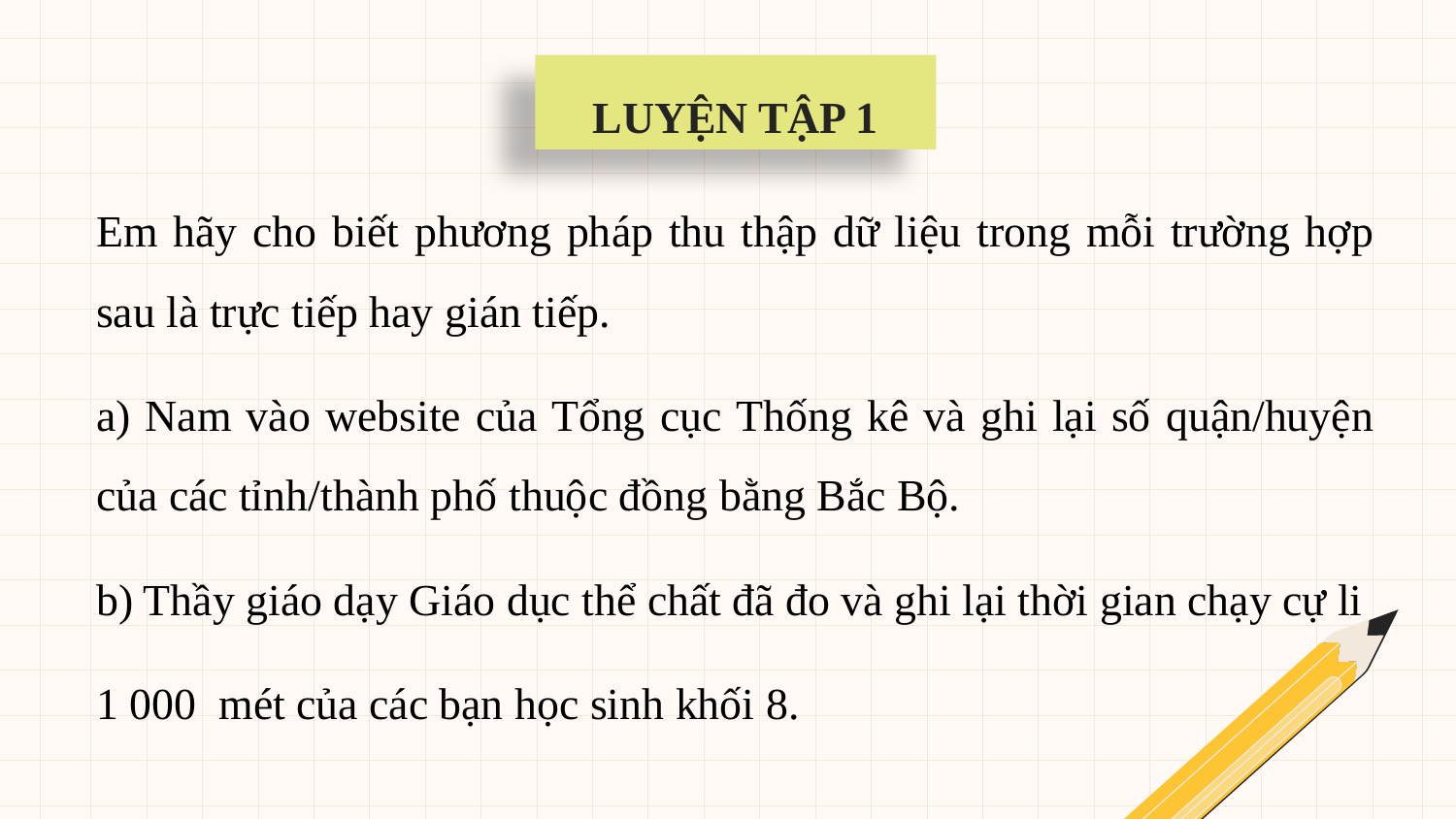

LUYỆN TẬP 1
Em hãy cho biết phương pháp thu thập dữ liệu trong mỗi trường hợp sau là trực tiếp hay gián tiếp.
a) Nam vào website của Tổng cục Thống kê và ghi lại số quận/huyện của các tỉnh/thành phố thuộc đồng bằng Bắc Bộ.
b) Thầy giáo dạy Giáo dục thể chất đã đo và ghi lại thời gian chạy cự li
1 000  mét của các bạn học sinh khối 8.